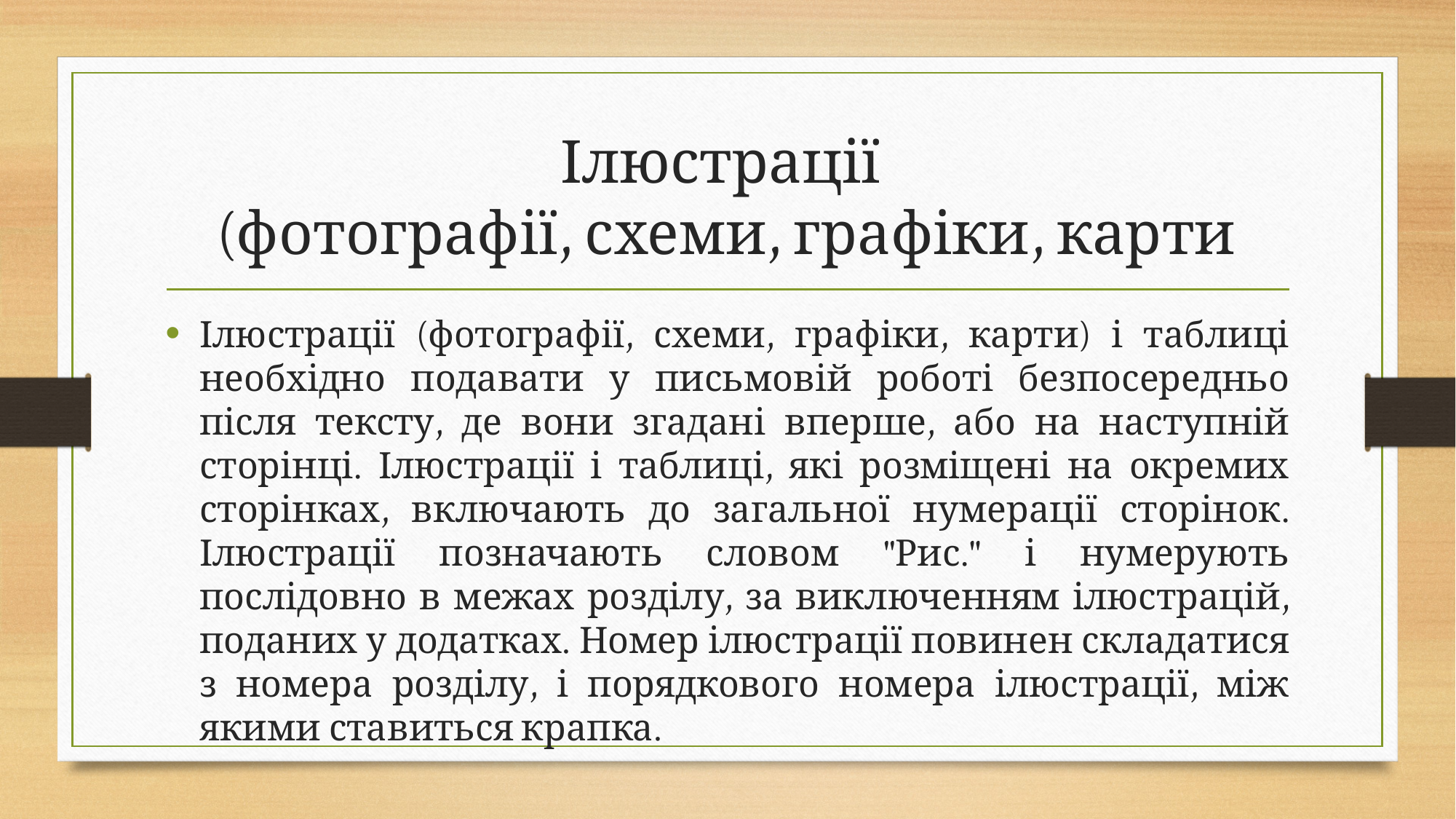

# Ілюстрації (фотографії, схеми, графіки, карти
Ілюстрації (фотографії, схеми, графіки, карти) і таблиці необхідно подавати у письмовій роботі безпосередньо після тексту, де вони згадані вперше, або на наступній сторінці. Ілюстрації і таблиці, які розміщені на окремих сторінках, включають до загальної нумерації сторінок. Ілюстрації позначають словом "Рис." і нумерують послідовно в межах розділу, за виключенням ілюстрацій, поданих у додатках. Номер ілюстрації повинен складатися з номера розділу, і порядкового номера ілюстрації, між якими ставиться крапка.